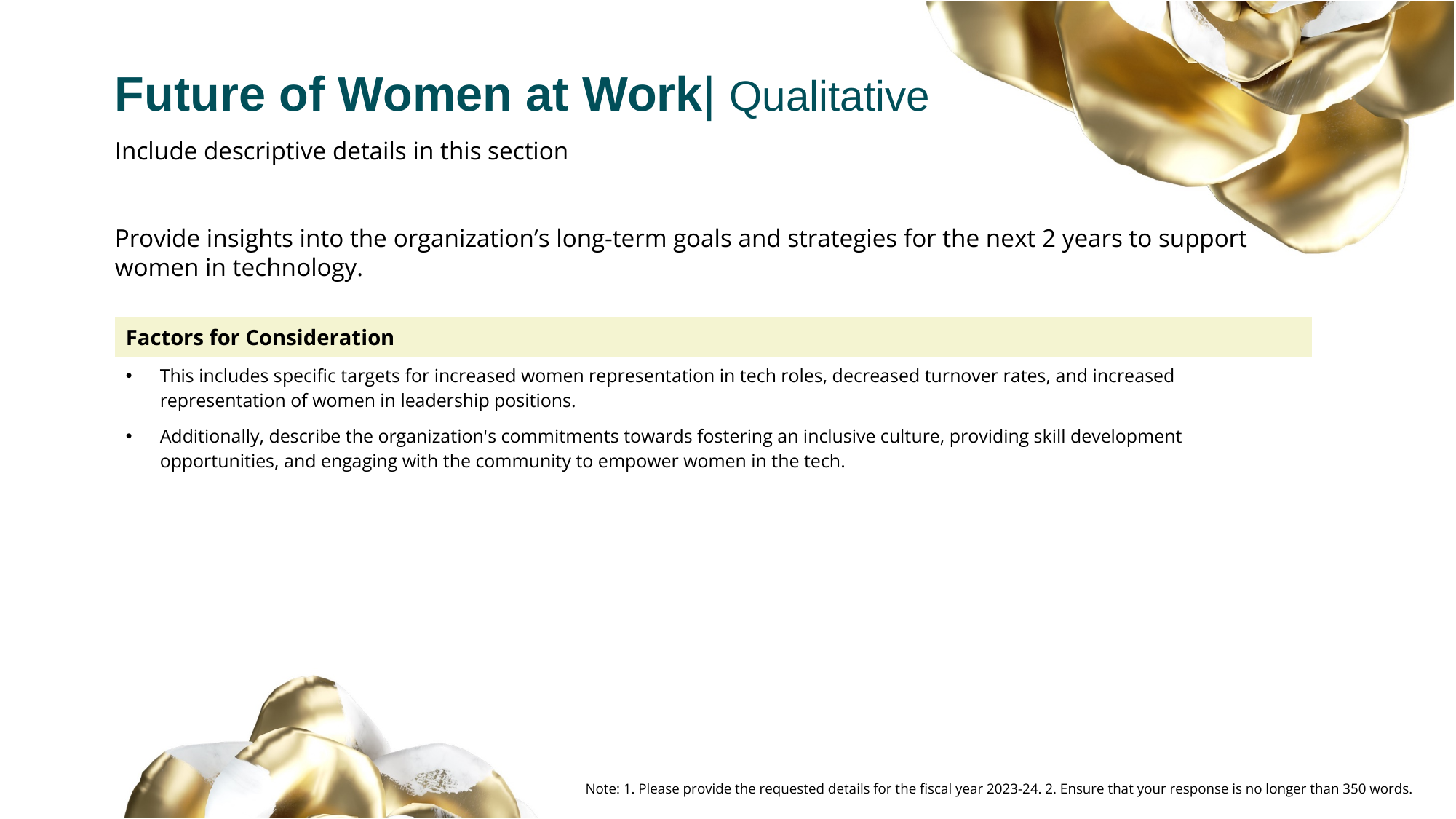

Future of Women at Work| Qualitative
Include descriptive details in this section
Provide insights into the organization’s long-term goals and strategies for the next 2 years to support women in technology.
| Factors for Consideration |
| --- |
| This includes specific targets for increased women representation in tech roles, decreased turnover rates, and increased representation of women in leadership positions. |
| Additionally, describe the organization's commitments towards fostering an inclusive culture, providing skill development opportunities, and engaging with the community to empower women in the tech. |
Note: 1. Please provide the requested details for the fiscal year 2023-24. 2. Ensure that your response is no longer than 350 words.